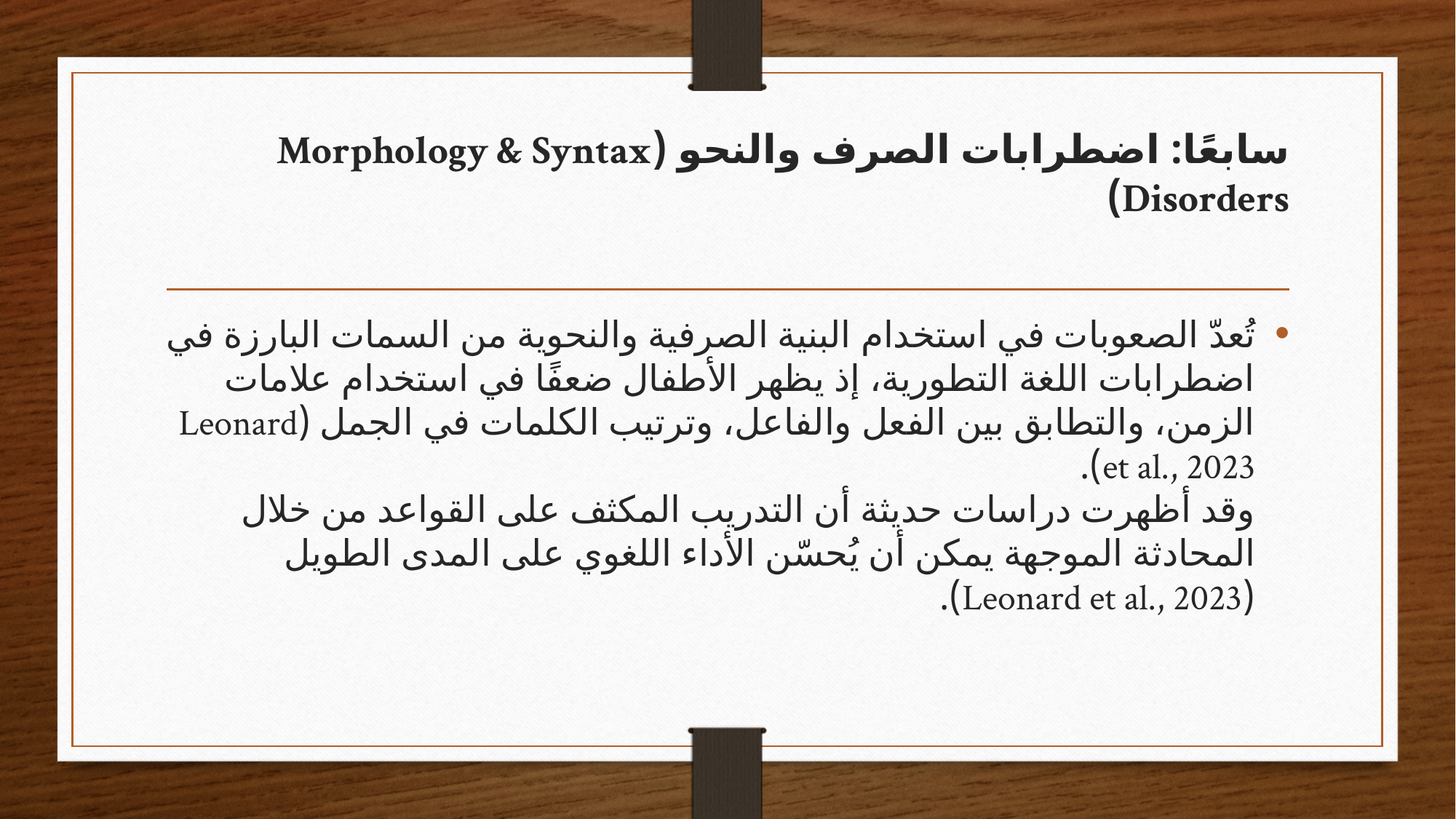

# سابعًا: اضطرابات الصرف والنحو (Morphology & Syntax Disorders)
تُعدّ الصعوبات في استخدام البنية الصرفية والنحوية من السمات البارزة في اضطرابات اللغة التطورية، إذ يظهر الأطفال ضعفًا في استخدام علامات الزمن، والتطابق بين الفعل والفاعل، وترتيب الكلمات في الجمل (Leonard et al., 2023).
وقد أظهرت دراسات حديثة أن التدريب المكثف على القواعد من خلال المحادثة الموجهة يمكن أن يُحسّن الأداء اللغوي على المدى الطويل (Leonard et al., 2023).